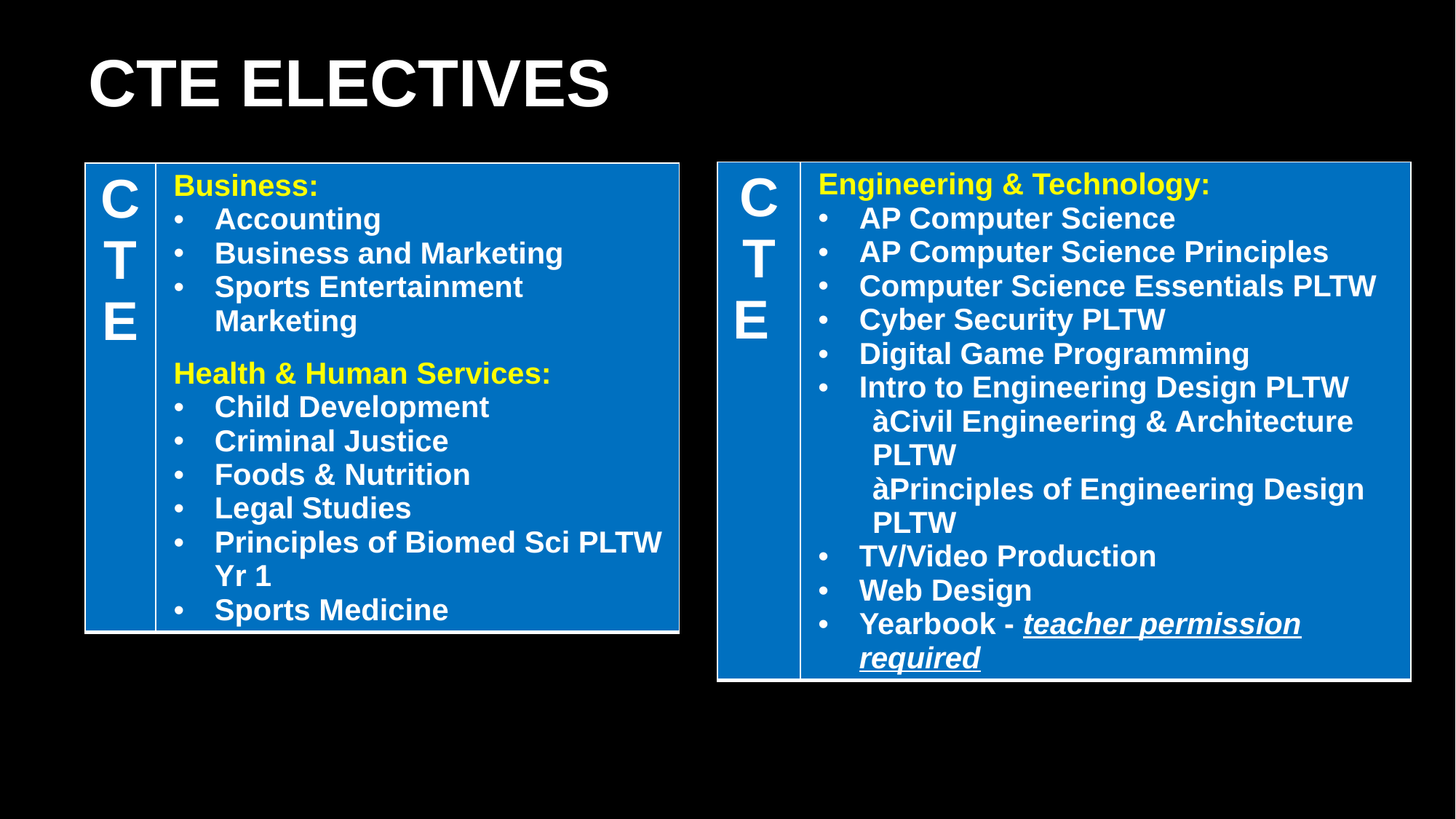

CTE ELECTIVES
| C T E | Engineering & Technology: AP Computer Science AP Computer Science Principles Computer Science Essentials PLTW Cyber Security PLTW Digital Game Programming Intro to Engineering Design PLTW àCivil Engineering & Architecture PLTW àPrinciples of Engineering Design PLTW TV/Video Production Web Design Yearbook - teacher permission required |
| --- | --- |
| C T E | Business: Accounting Business and Marketing Sports Entertainment Marketing Health & Human Services: Child Development Criminal Justice Foods & Nutrition Legal Studies Principles of Biomed Sci PLTW Yr 1 Sports Medicine |
| --- | --- |